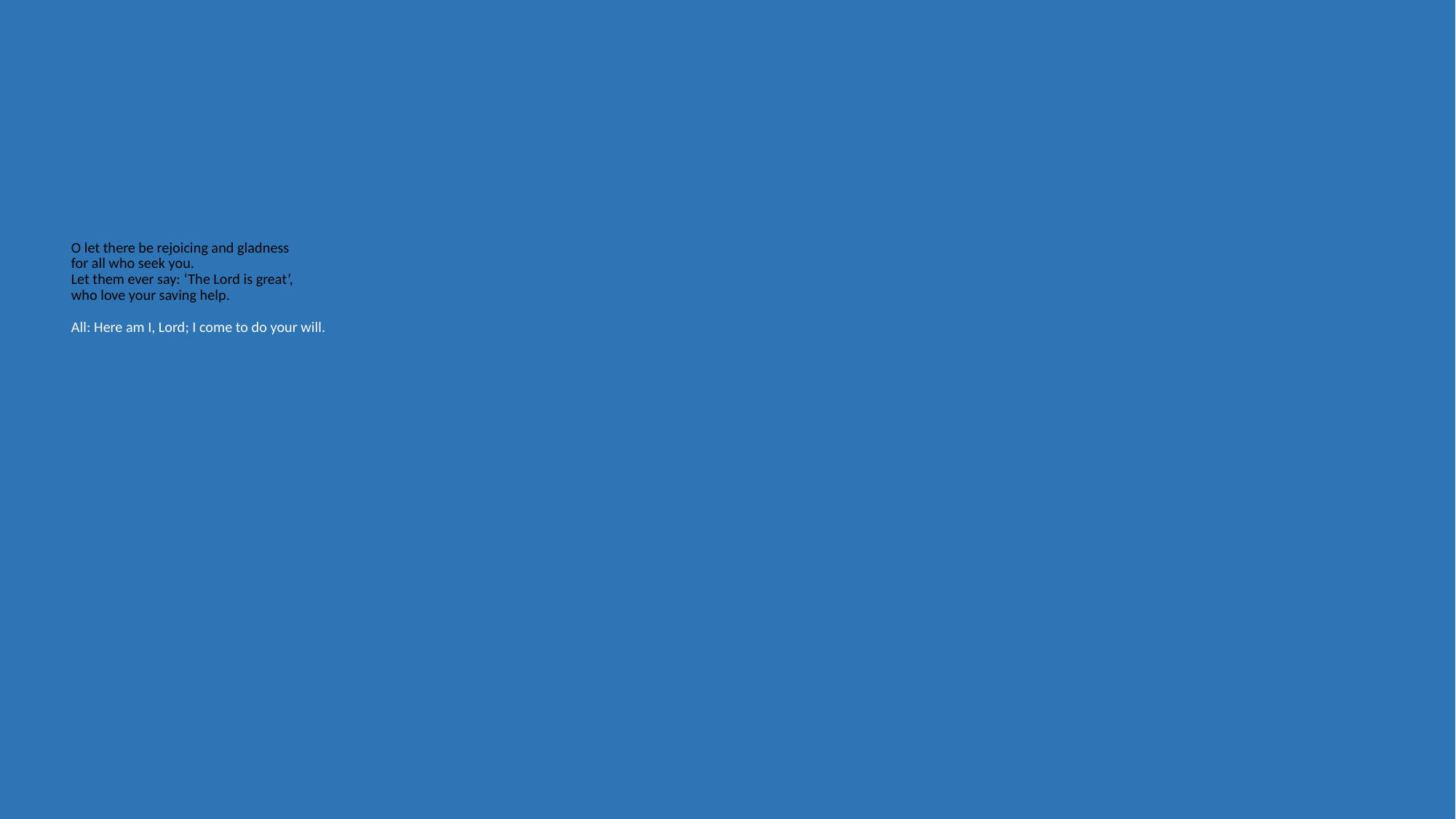

# O let there be rejoicing and gladness for all who seek you. Let them ever say: ‘The Lord is great’, who love your saving help.   All: Here am I, Lord; I come to do your will.